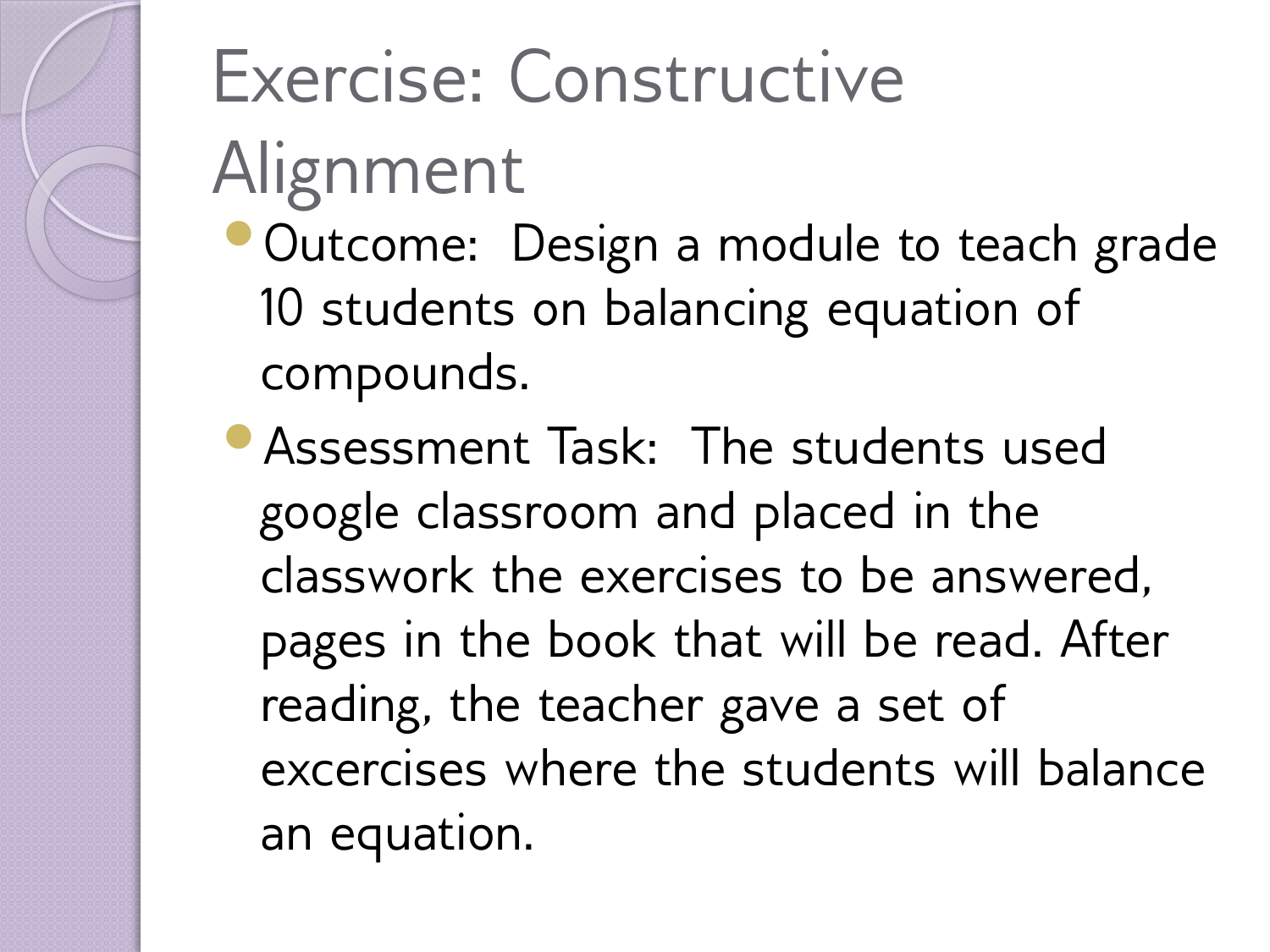

# Exercise: Constructive Alignment
Outcome:  Design a module to teach grade 10 students on balancing equation of compounds.
Assessment Task:  The students used google classroom and placed in the classwork the exercises to be answered, pages in the book that will be read. After reading, the teacher gave a set of excercises where the students will balance an equation.